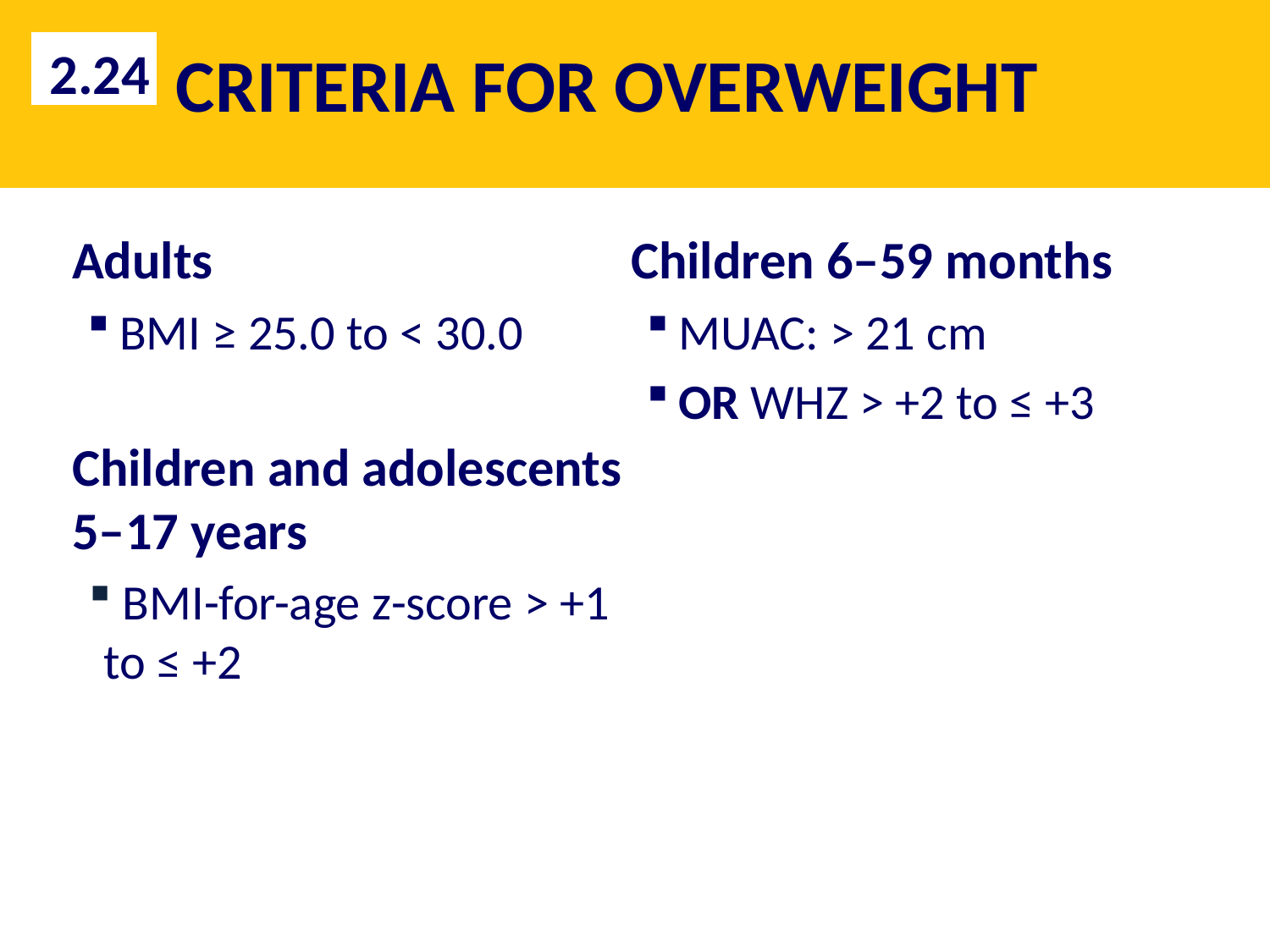

2.24
# CRITERIA FOR OVERWEIGHT
Adults
BMI ≥ 25.0 to < 30.0
Children and adolescents 5–17 years
 BMI-for-age z-score > +1 to ≤ +2

Children 6–59 months
MUAC: > 21 cm
OR WHZ > +2 to ≤ +3